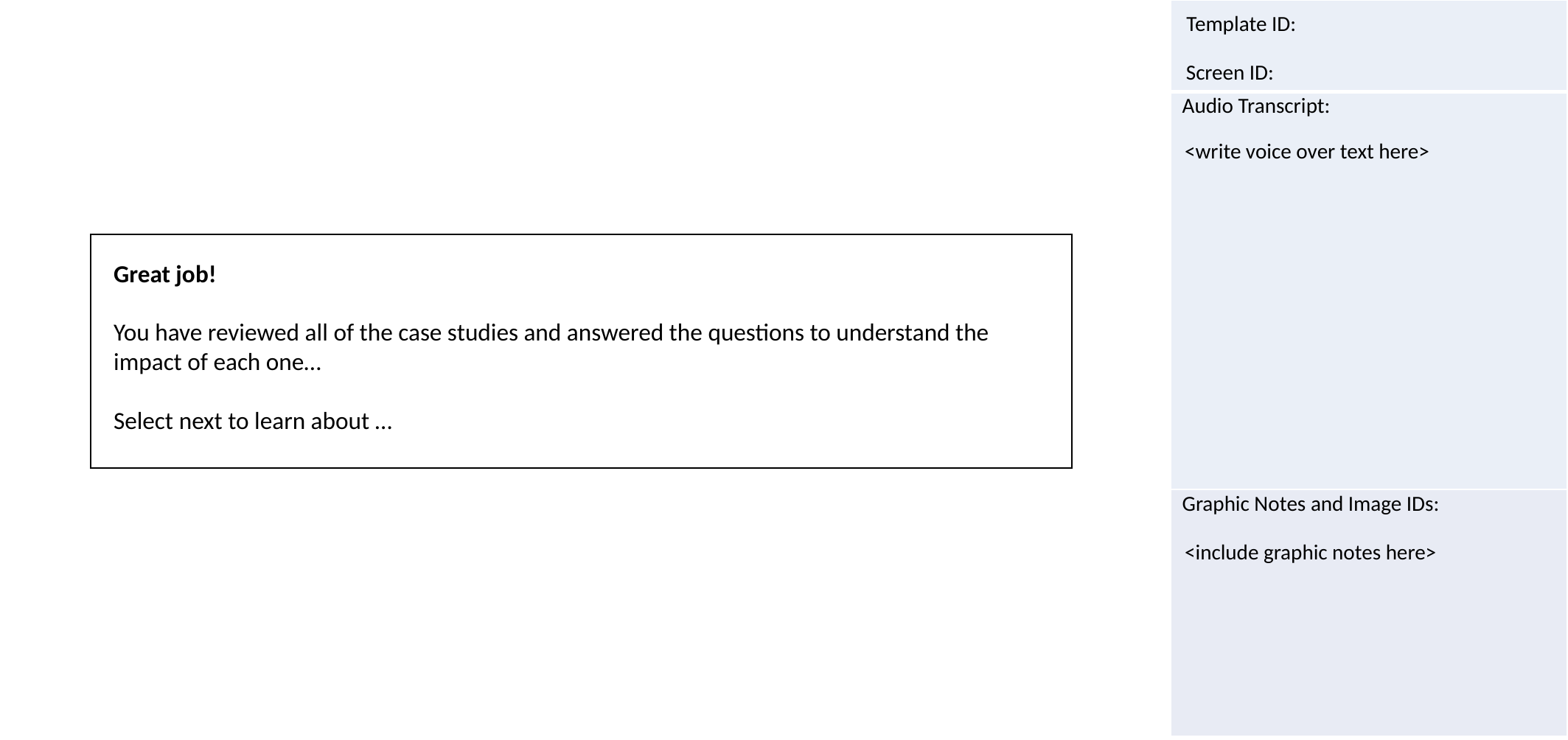

<write voice over text here>
Great job!

You have reviewed all of the case studies and answered the questions to understand the impact of each one…

Select next to learn about …
<include graphic notes here>